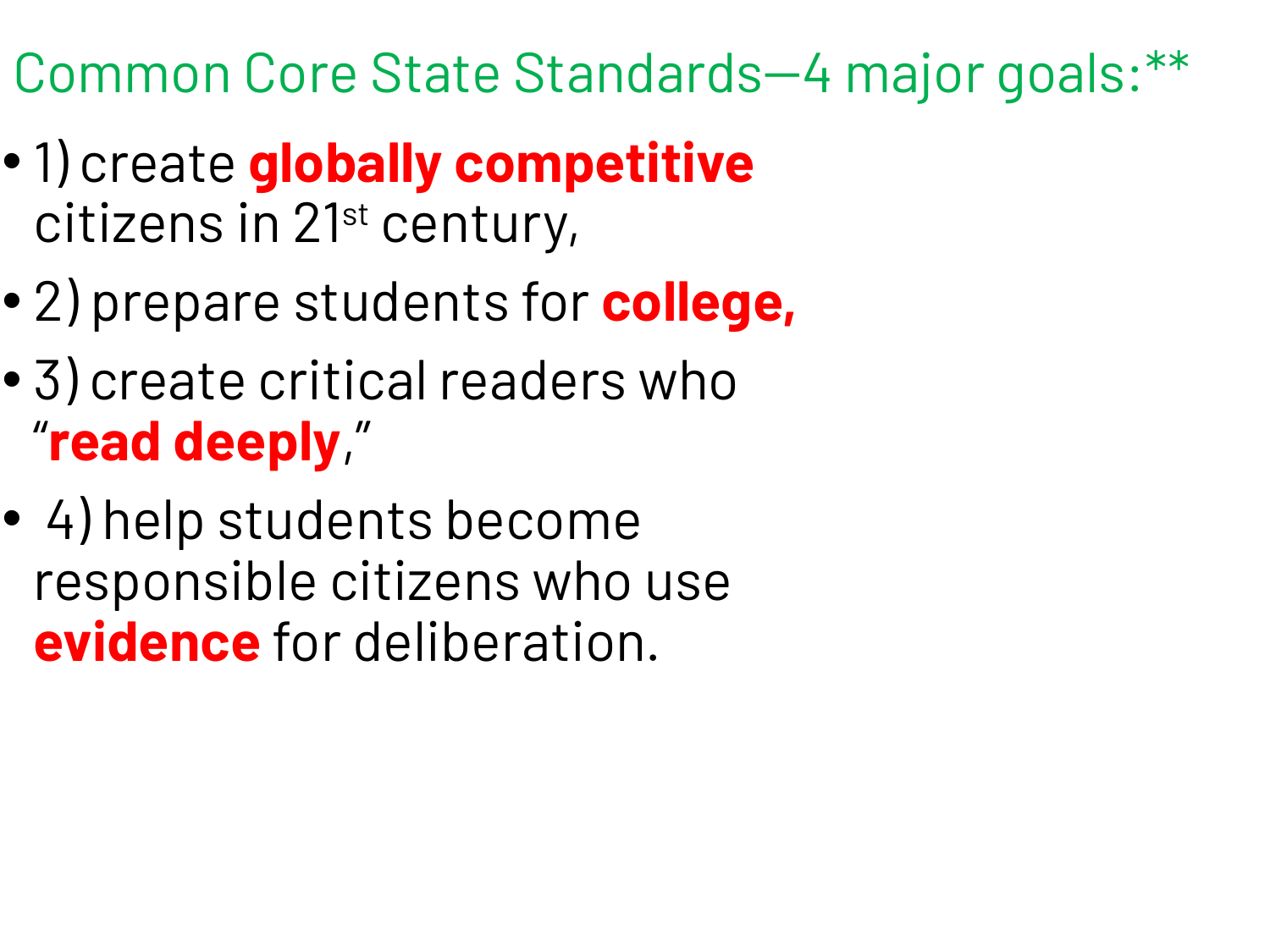

# Common Core State Standards--4 major goals:**
1) create globally competitive citizens in 21st century,
2) prepare students for college,
3) create critical readers who “read deeply,”
 4) help students become responsible citizens who use evidence for deliberation.